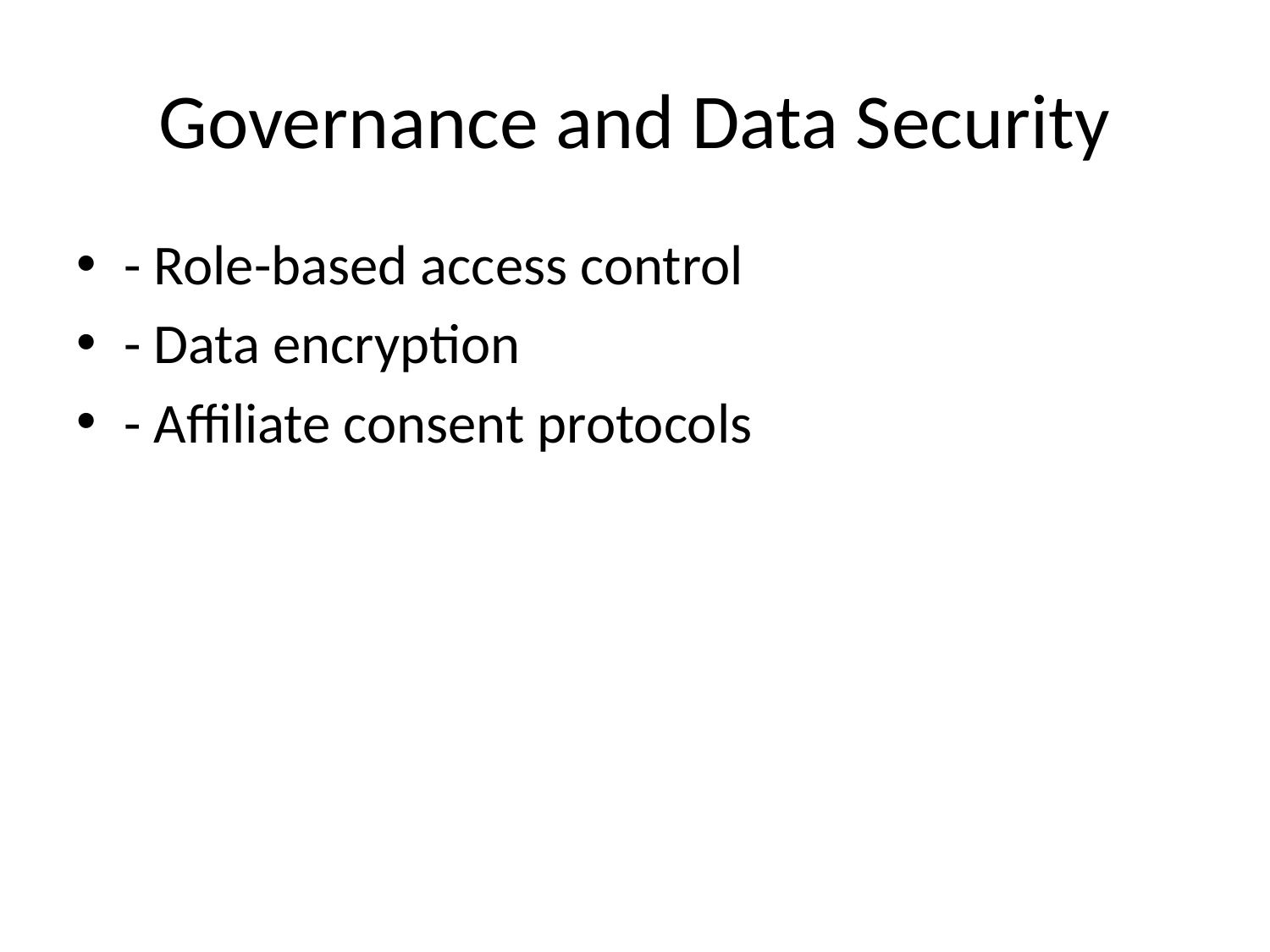

# Governance and Data Security
- Role-based access control
- Data encryption
- Affiliate consent protocols